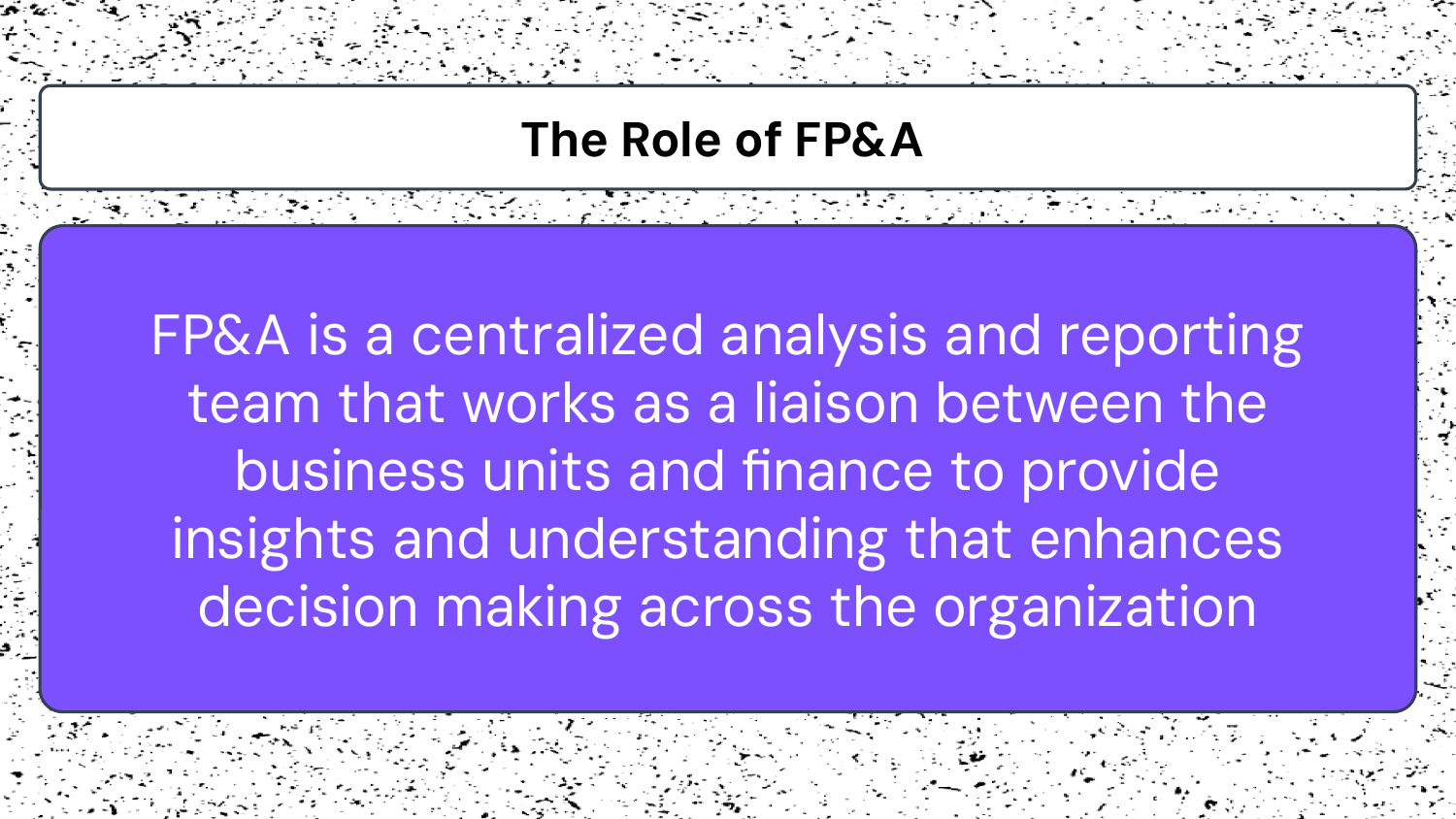

The Role of FP&A

FP&A is a centralized analysis and reporting team that works as a liaison between the business units and finance to provide insights and understanding that enhances decision making across the organization